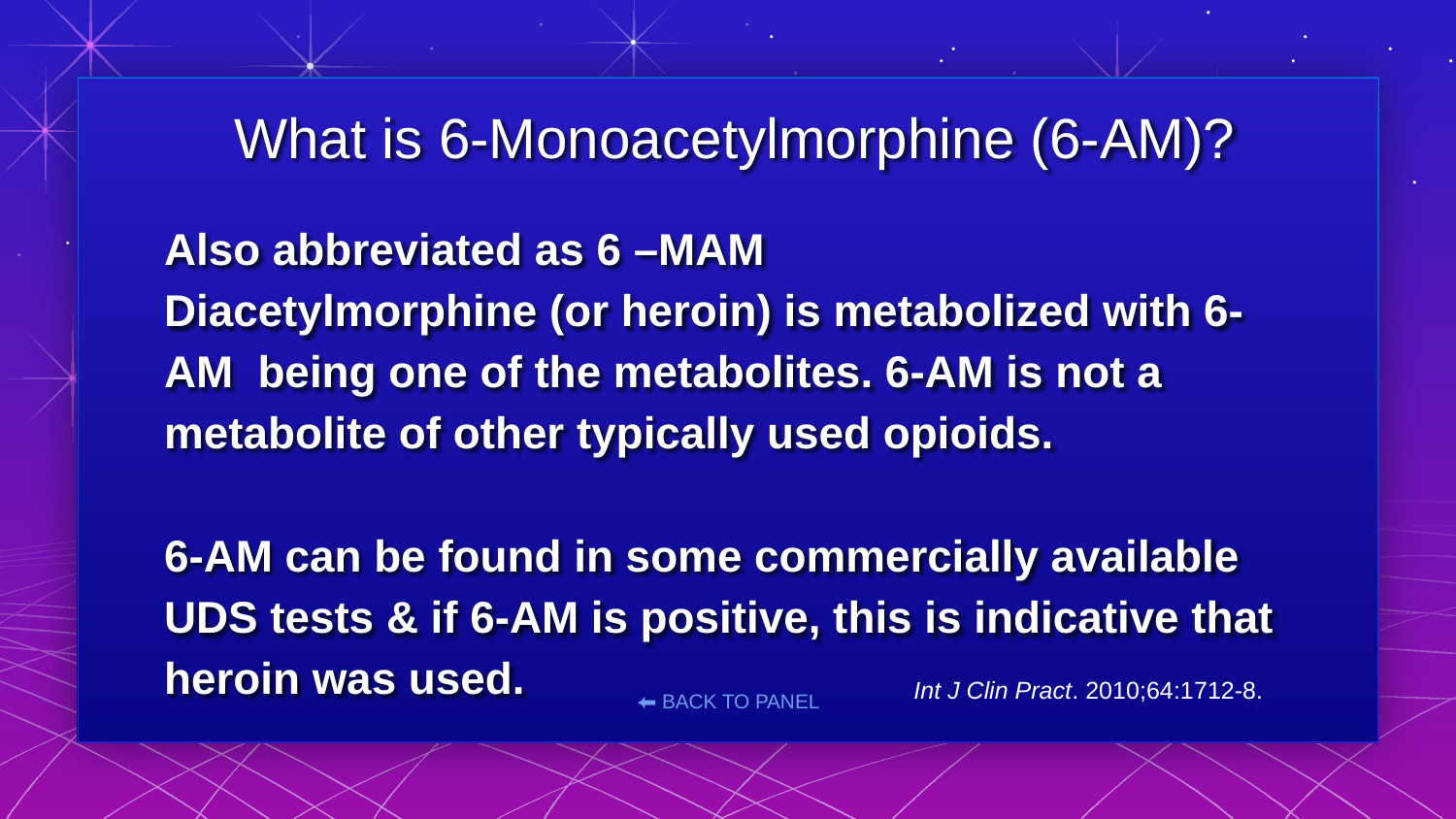

What is 6-Monoacetylmorphine (6-AM)?

# Also abbreviated as 6 –MAM Diacetylmorphine (or heroin) is metabolized with 6-AM  being one of the metabolites. 6-AM is not a metabolite of other typically used opioids. 6-AM can be found in some commercially available UDS tests & if 6-AM is positive, this is indicative that heroin was used.
Int J Clin Pract. 2010;64:1712-8.